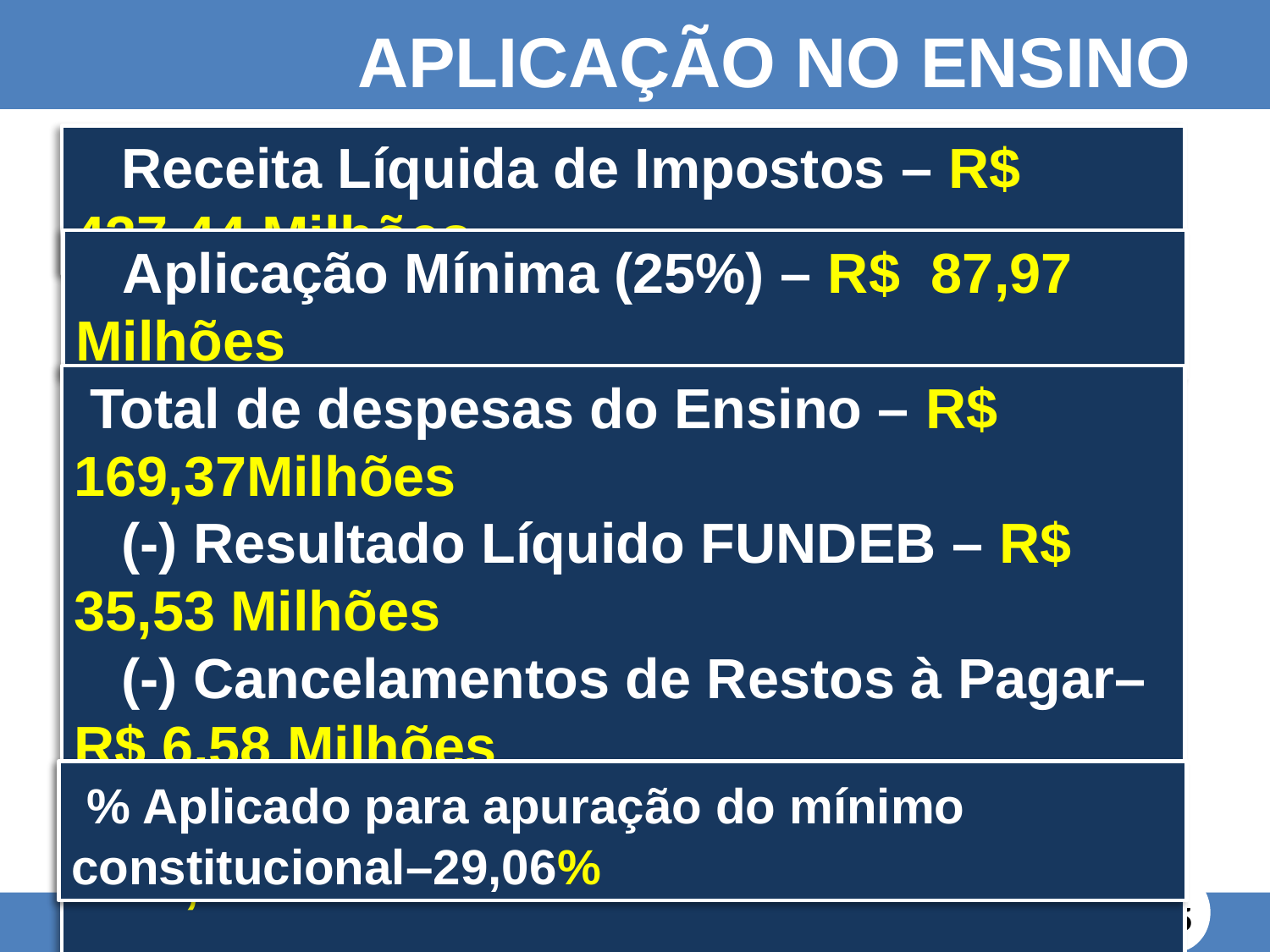

APLICAÇÃO NO ENSINO
   Receita Líquida de Impostos – R$  437,44 Milhões
   Aplicação Mínima (25%) – R$  87,97 Milhões
 Total de despesas do Ensino – R$ 169,37Milhões
   (-) Resultado Líquido FUNDEB – R$  35,53 Milhões
   (-) Cancelamentos de Restos à Pagar– R$ 6,58 Milhões
Total de Despesas p/ Fins de Limite – R$  127,26 Milhões

 % Aplicado para apuração do mínimo constitucional–29,06%

45

Audiência Pública (Metas Fiscais)  -  3º  Quadrimestre